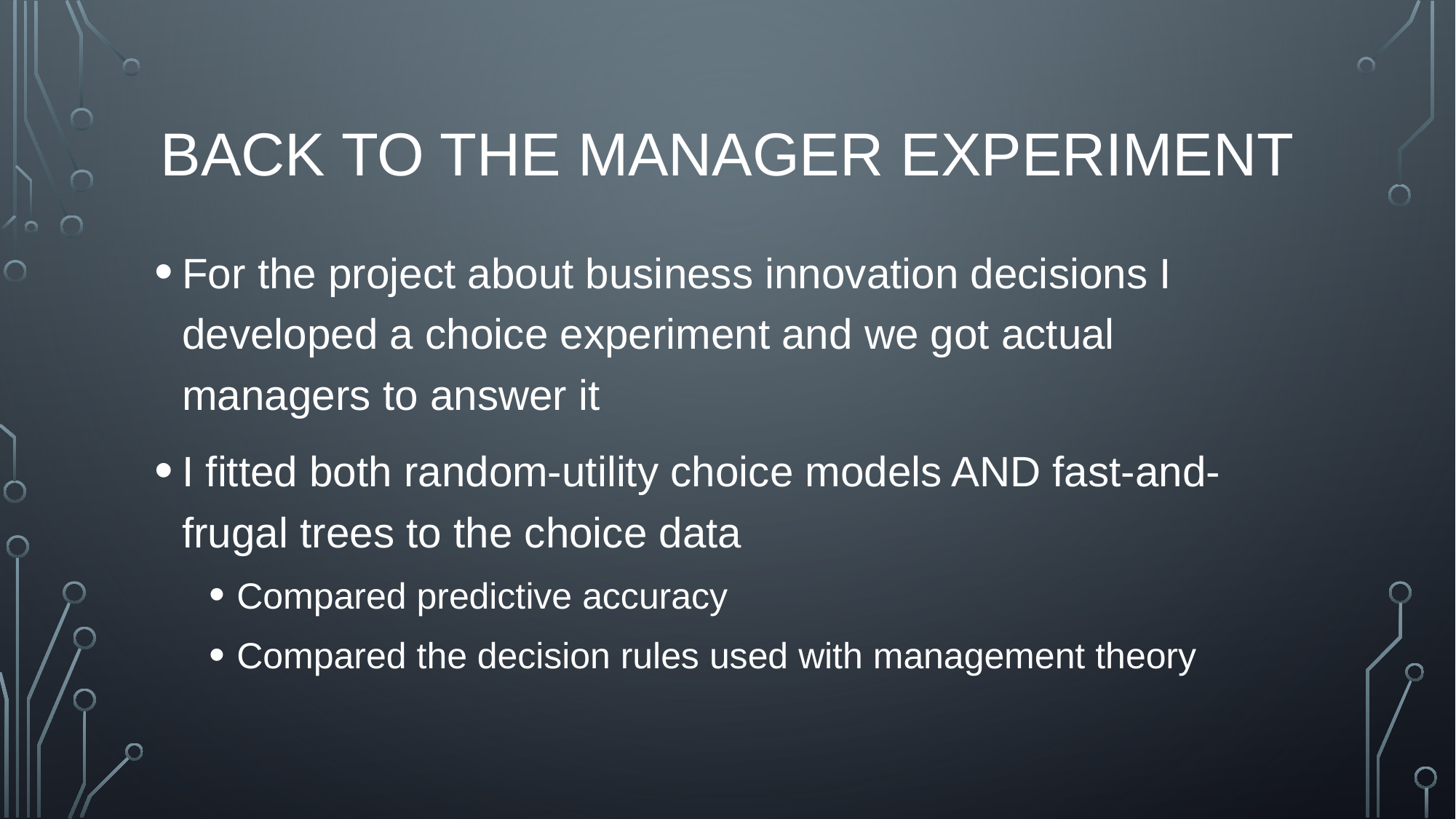

# Back to the Manager experiment
For the project about business innovation decisions I developed a choice experiment and we got actual managers to answer it
I fitted both random-utility choice models AND fast-and-frugal trees to the choice data
Compared predictive accuracy
Compared the decision rules used with management theory